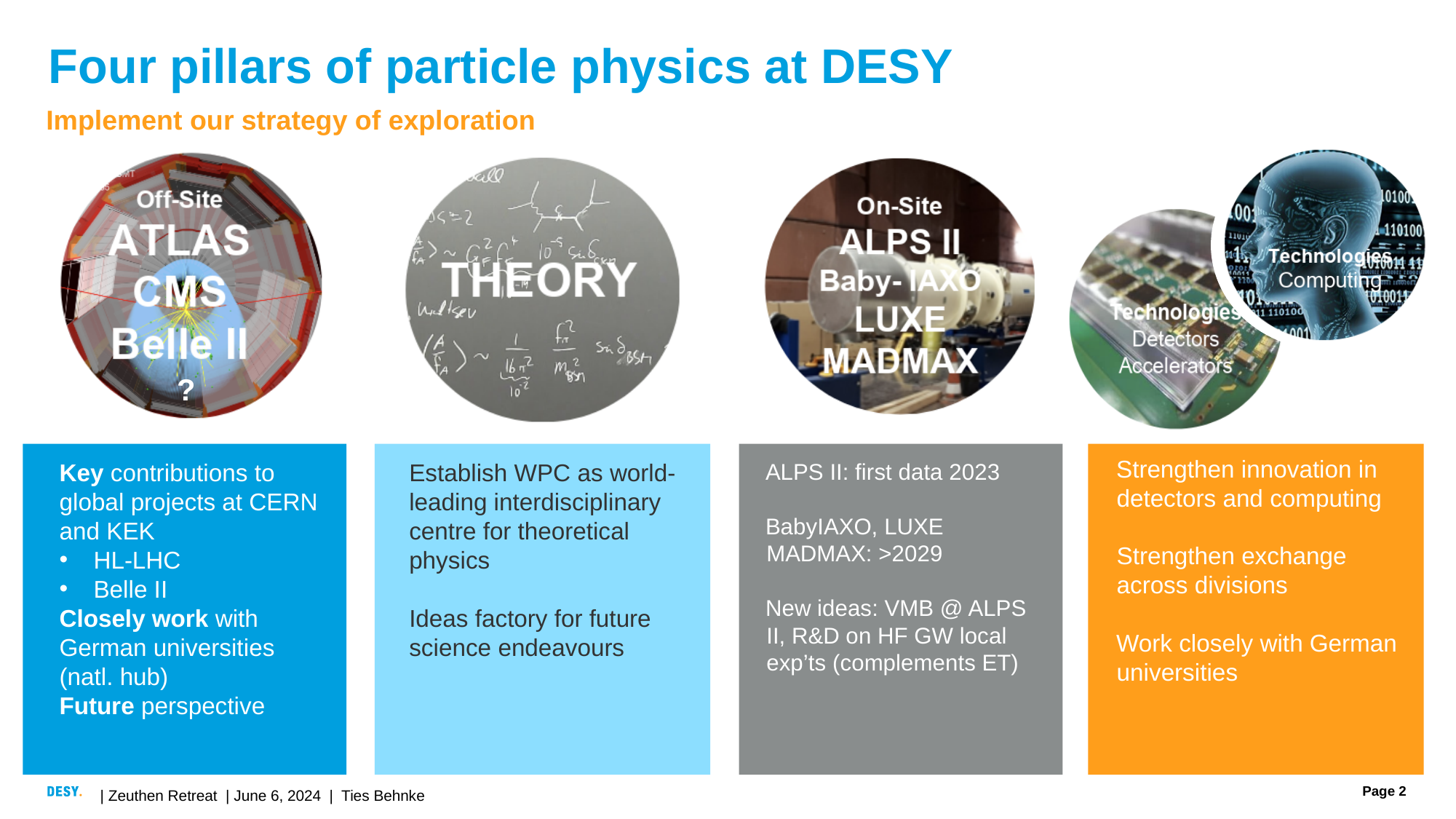

# Four pillars of particle physics at DESY
Implement our strategy of exploration

?

Strengthen innovation in detectors and computing
Strengthen exchange across divisions

Work closely with German universities
Key contributions to global projects at CERN and KEK
HL-LHC
Belle II
Closely work with German universities (natl. hub)
Future perspective
Establish WPC as world-leading interdisciplinary centre for theoretical physics

Ideas factory for future science endeavours

ALPS II: first data 2023
BabyIAXO, LUXE MADMAX: >2029
New ideas: VMB @ ALPS II, R&D on HF GW local exp’ts (complements ET)
| Zeuthen Retreat  | June 6, 2024  |  Ties Behnke